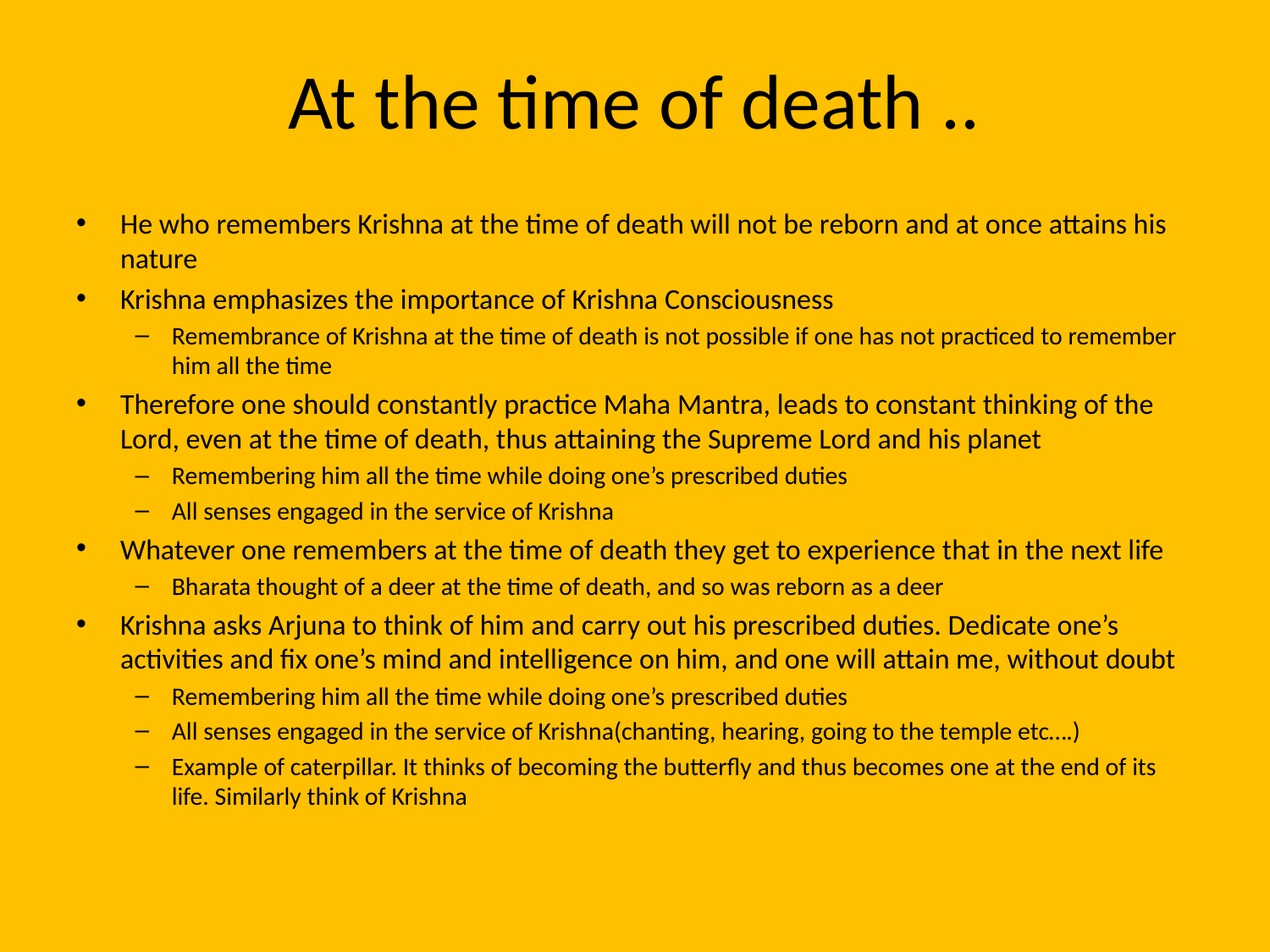

# At the time of death ..

He who remembers Krishna at the time of death will not be reborn and at once attains his nature
Krishna emphasizes the importance of Krishna Consciousness
Remembrance of Krishna at the time of death is not possible if one has not practiced to remember him all the time
Therefore one should constantly practice Maha Mantra, leads to constant thinking of the Lord, even at the time of death, thus attaining the Supreme Lord and his planet
Remembering him all the time while doing one’s prescribed duties
All senses engaged in the service of Krishna
Whatever one remembers at the time of death they get to experience that in the next life
Bharata thought of a deer at the time of death, and so was reborn as a deer
Krishna asks Arjuna to think of him and carry out his prescribed duties. Dedicate one’s activities and fix one’s mind and intelligence on him, and one will attain me, without doubt
Remembering him all the time while doing one’s prescribed duties
All senses engaged in the service of Krishna(chanting, hearing, going to the temple etc….)
Example of caterpillar. It thinks of becoming the butterfly and thus becomes one at the end of its life. Similarly think of Krishna